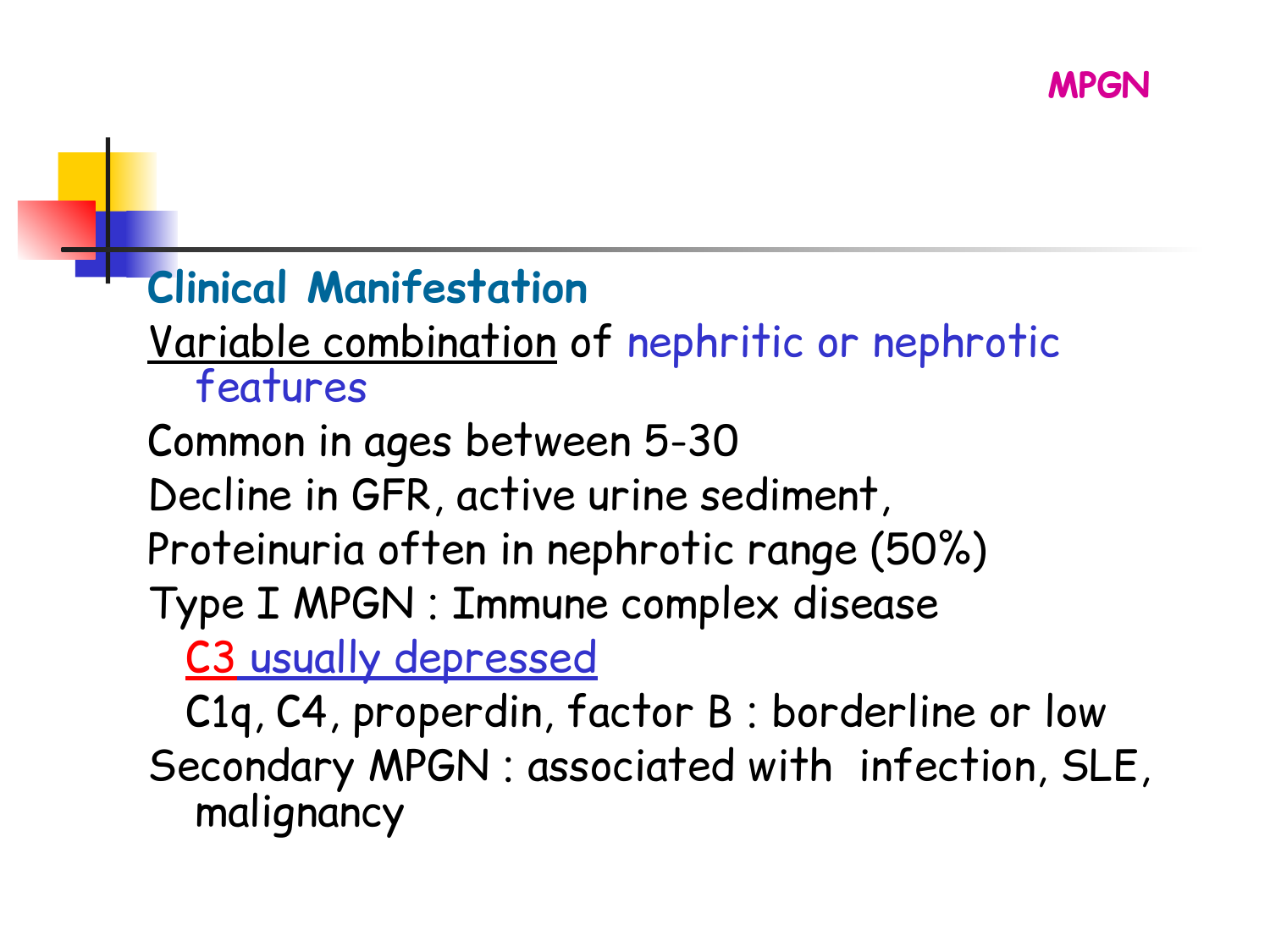

MPGN
Clinical Manifestation
Variable combination of nephritic or nephrotic features
Common in ages between 5-30
Decline in GFR, active urine sediment,
Proteinuria often in nephrotic range (50%)
Type I MPGN : Immune complex disease
   C3 usually depressed
   C1q, C4, properdin, factor B : borderline or low
Secondary MPGN : associated with  infection, SLE, malignancy